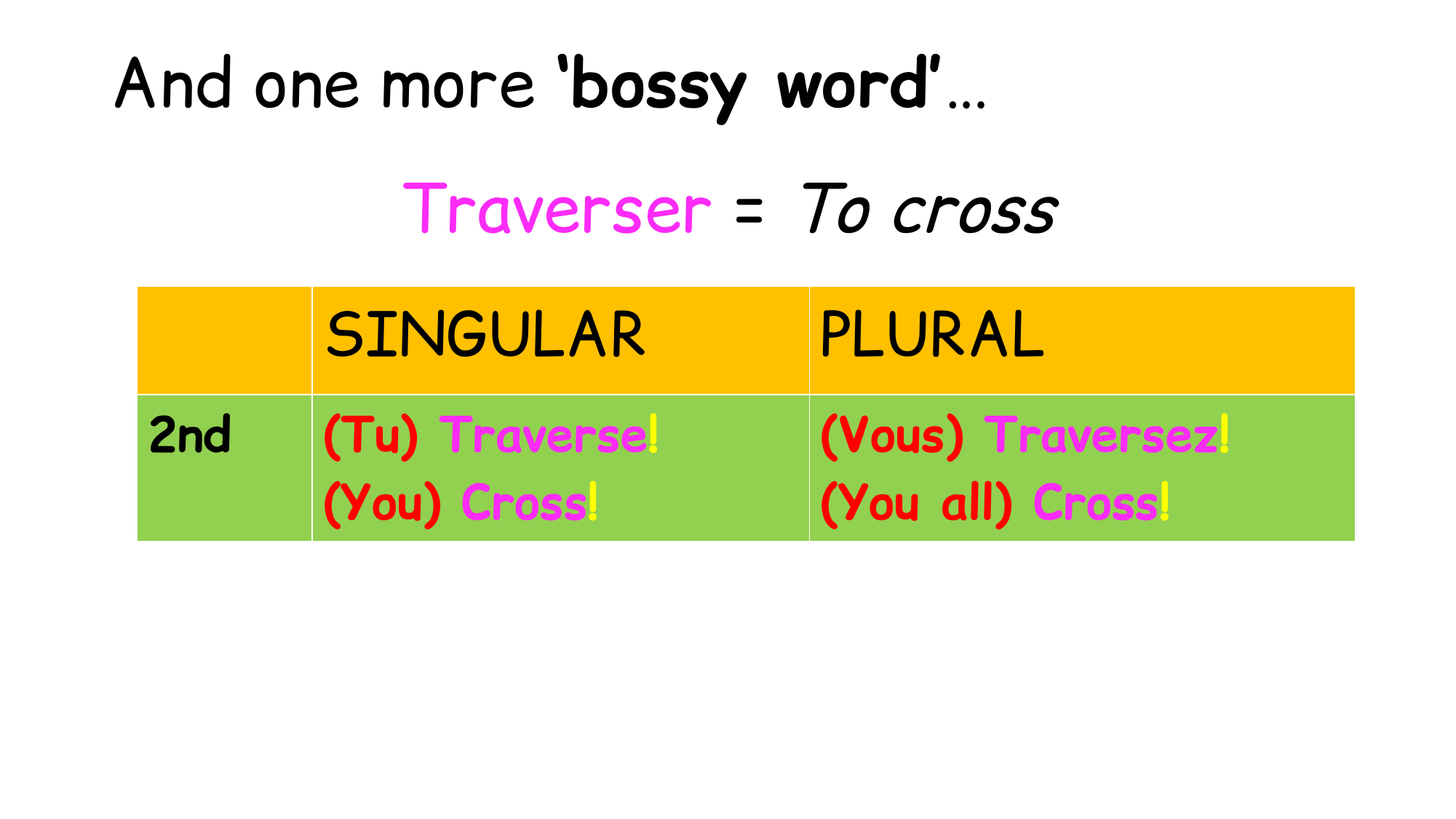

# And one more ‘bossy word’…
Traverser = To cross
|  | SINGULAR | PLURAL |
| --- | --- | --- |
| 2nd | (Tu) Traverse! (You) Cross! | (Vous) Traversez! (You all) Cross! |